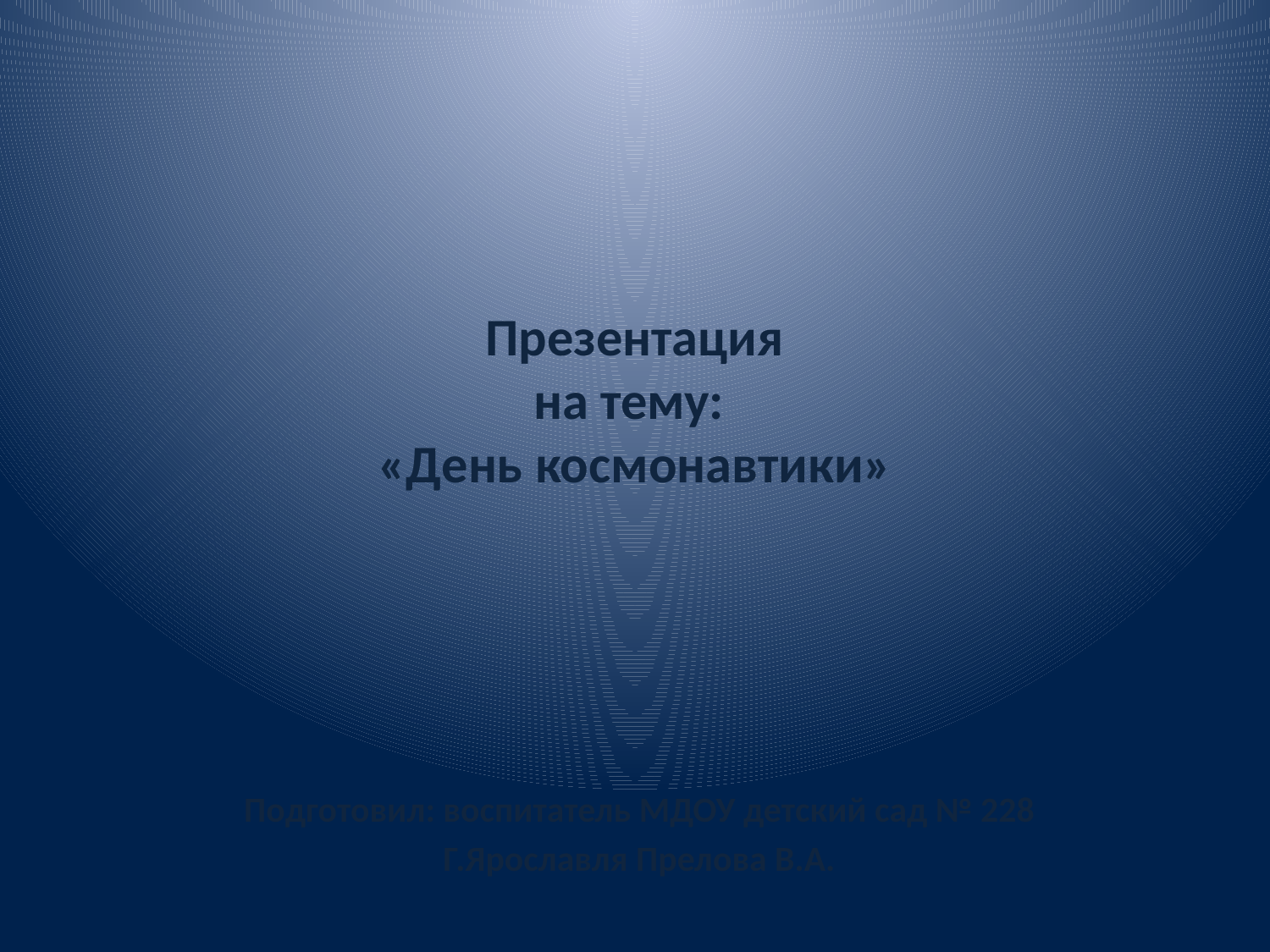

# Презентация на тему: «День космонавтики»

Подготовил: воспитатель МДОУ детский сад № 228
Г.Ярославля Прелова В.А.